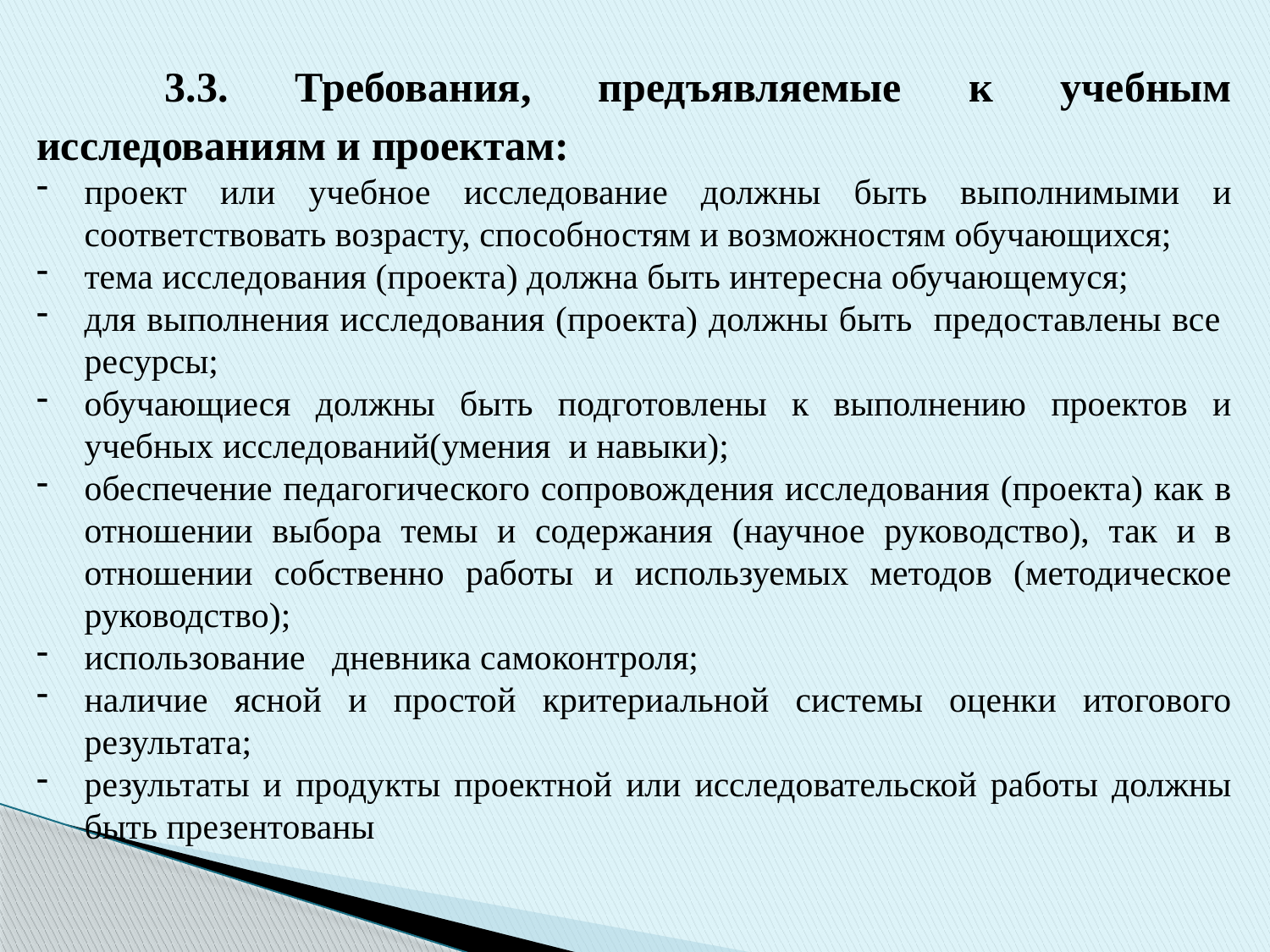

3.3. Требования, предъявляемые к учебным исследованиям и проектам:
проект или учебное исследование должны быть выполнимыми и соответствовать возрасту, способностям и возможностям обучающихся;
тема исследования (проекта) должна быть интересна обучающемуся;
для выполнения исследования (проекта) должны быть  предоставлены все  ресурсы;
обучающиеся должны быть подготовлены к выполнению проектов и учебных исследований(умения  и навыки);
обеспечение педагогического сопровождения исследования (проекта) как в отношении выбора темы и содержания (научное руководство), так и в отношении собственно работы и используемых методов (методическое руководство);
использование   дневника самоконтроля;
наличие ясной и простой критериальной системы оценки итогового результата;
результаты и продукты проектной или исследовательской работы должны быть презентованы